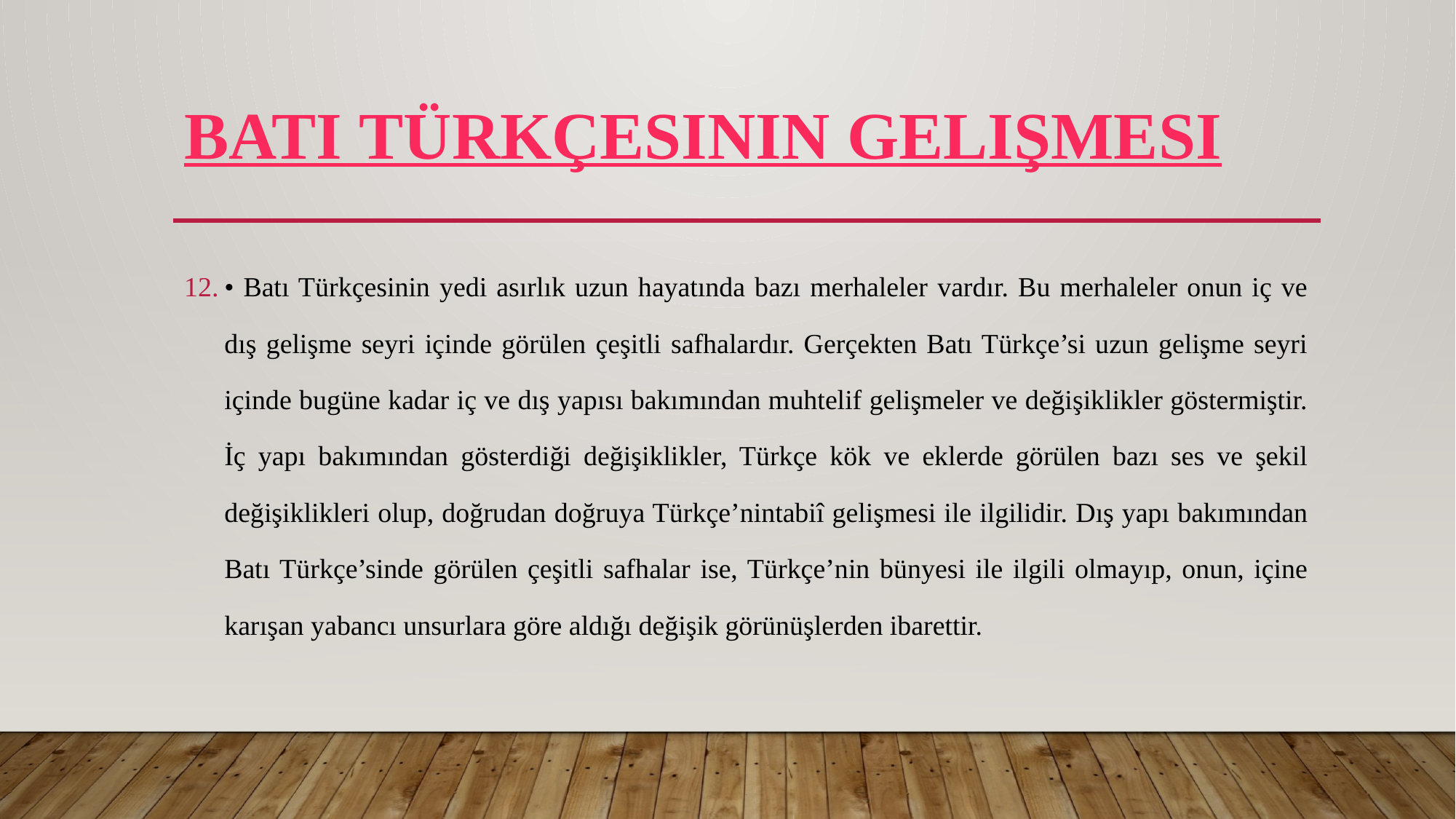

# Batı Türkçesinin Gelişmesi
• Batı Türkçesinin yedi asırlık uzun hayatında bazı merhaleler vardır. Bu merhaleler onun iç ve dış gelişme seyri içinde görülen çeşitli safhalardır. Gerçekten Batı Türkçe’si uzun gelişme seyri içinde bugüne kadar iç ve dış yapısı bakımından muhtelif gelişmeler ve değişiklikler göstermiştir. İç yapı bakımından gösterdiği değişiklikler, Türkçe kök ve eklerde görülen bazı ses ve şekil değişiklikleri olup, doğrudan doğruya Türkçe’nintabiî gelişmesi ile ilgilidir. Dış yapı bakımından Batı Türkçe’sinde görülen çeşitli safhalar ise, Türkçe’nin bünyesi ile ilgili olmayıp, onun, içine karışan yabancı unsurlara göre aldığı değişik görünüşlerden ibarettir.